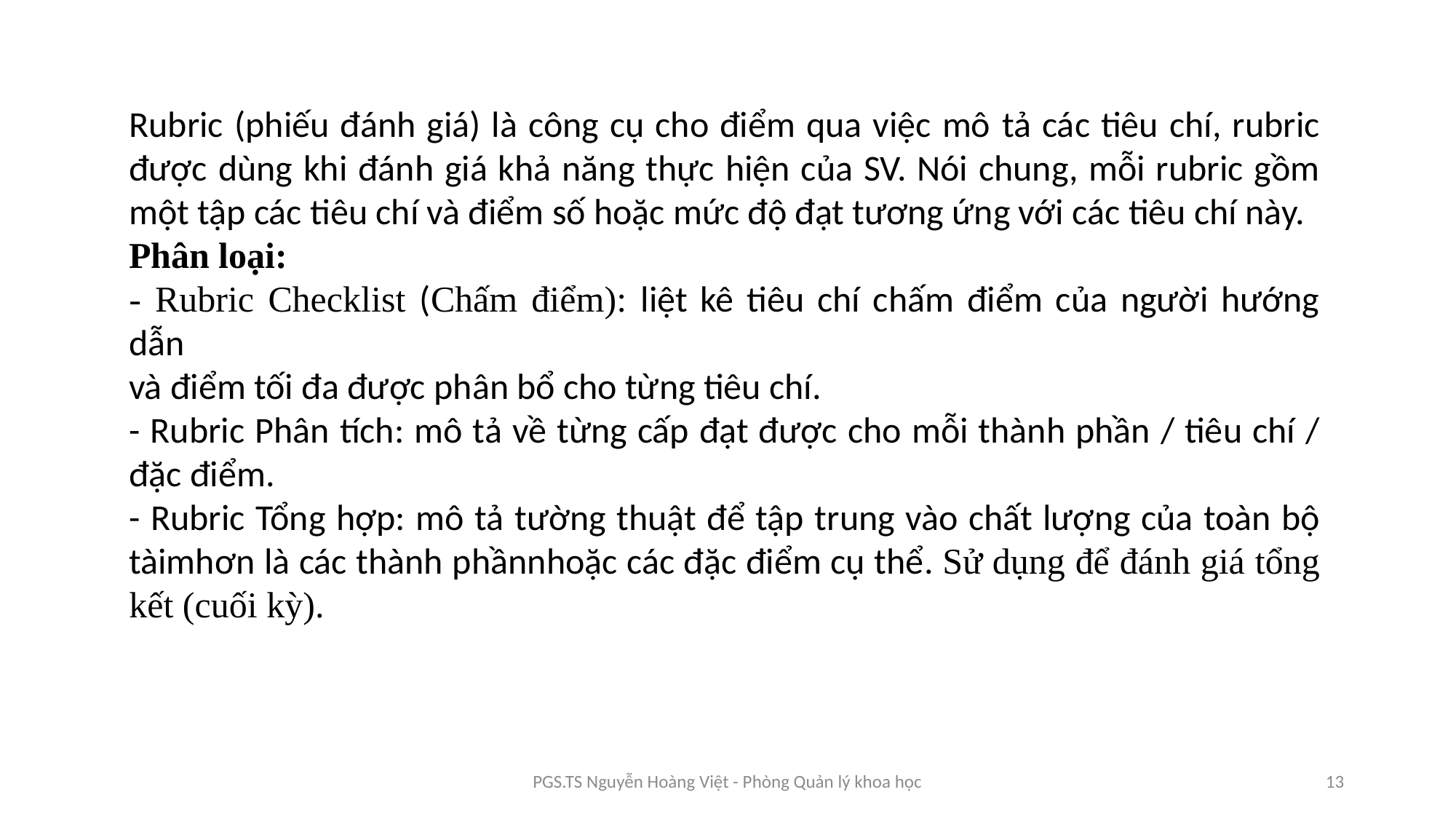

Rubric (phiếu đánh giá) là công cụ cho điểm qua việc mô tả các tiêu chí, rubric được dùng khi đánh giá khả năng thực hiện của SV. Nói chung, mỗi rubric gồm một tập các tiêu chí và điểm số hoặc mức độ đạt tương ứng với các tiêu chí này.
Phân loại:
- Rubric Checklist (Chấm điểm): liệt kê tiêu chí chấm điểm của người hướng dẫn
và điểm tối đa được phân bổ cho từng tiêu chí.
- Rubric Phân tích: mô tả về từng cấp đạt được cho mỗi thành phần / tiêu chí / đặc điểm.
- Rubric Tổng hợp: mô tả tường thuật để tập trung vào chất lượng của toàn bộ tàimhơn là các thành phầnnhoặc các đặc điểm cụ thể. Sử dụng để đánh giá tổng kết (cuối kỳ).
PGS.TS Nguyễn Hoàng Việt - Phòng Quản lý khoa học
13